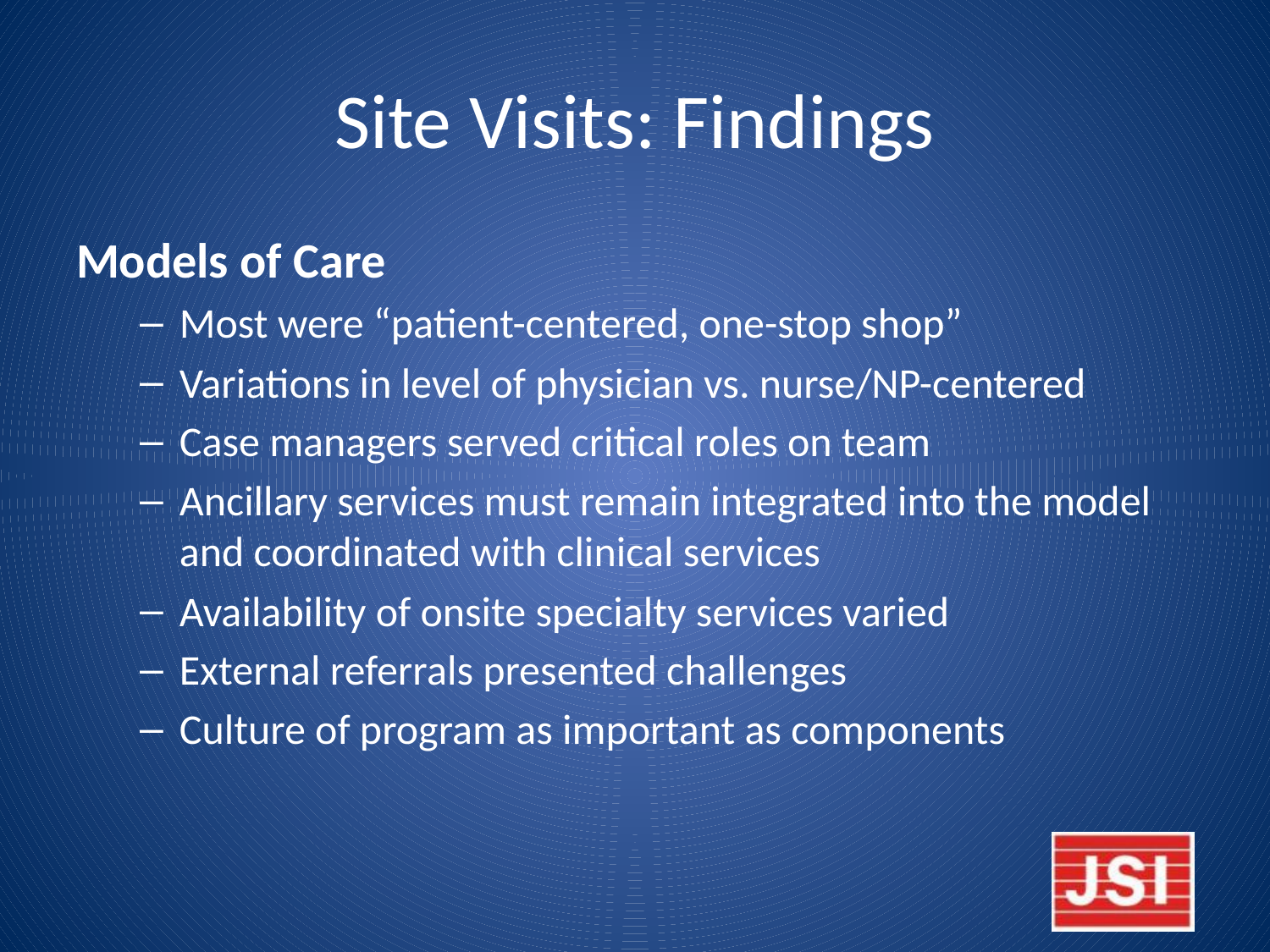

# Site Visits: Findings
Models of Care
Most were “patient-centered, one-stop shop”
Variations in level of physician vs. nurse/NP-centered
Case managers served critical roles on team
Ancillary services must remain integrated into the model and coordinated with clinical services
Availability of onsite specialty services varied
External referrals presented challenges
Culture of program as important as components